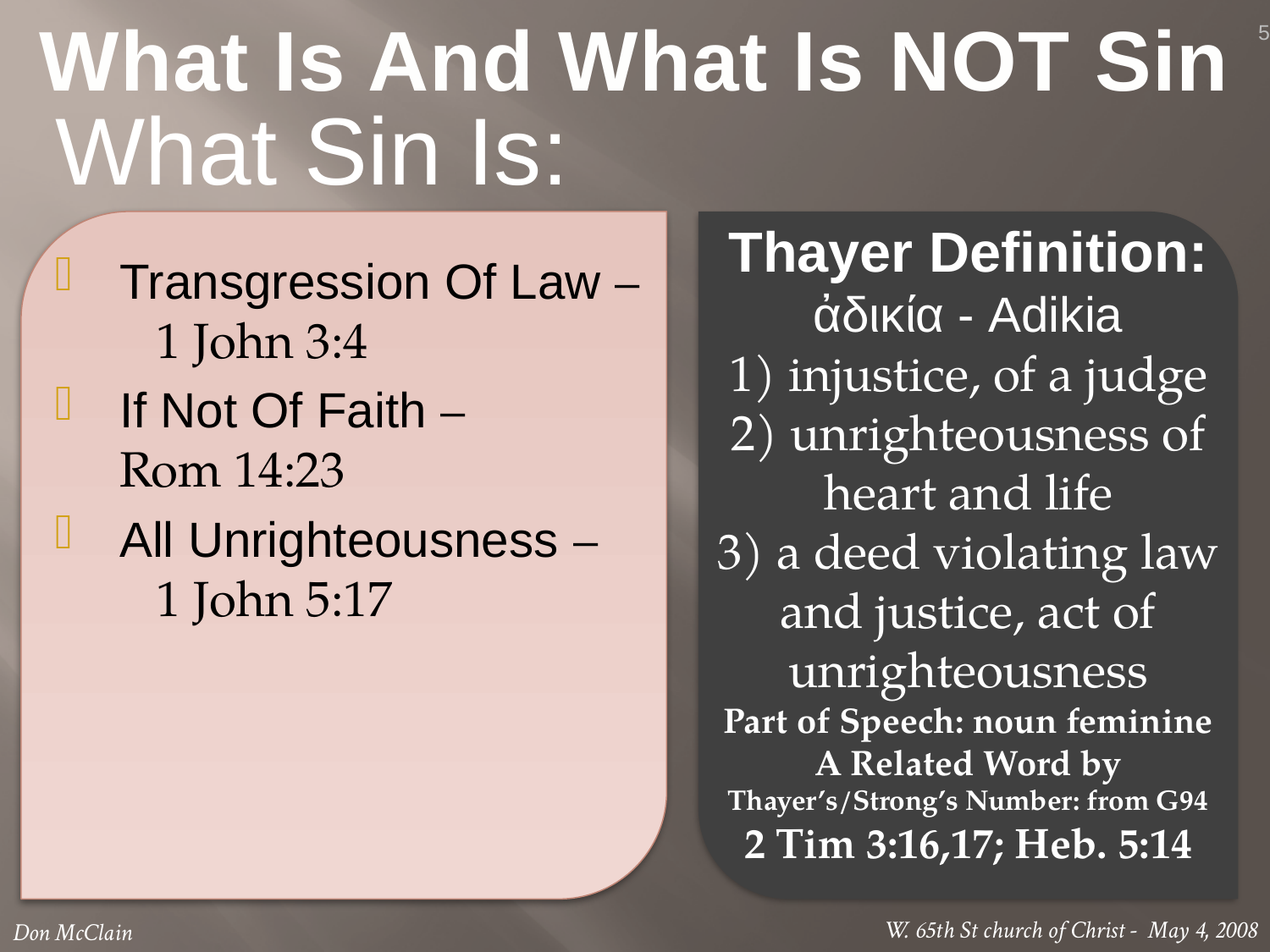

What Is And What Is NOT Sin
5
What Sin Is:
Thayer Definition:
ἀδικία - Adikia
1) injustice, of a judge
2) unrighteousness of heart and life
3) a deed violating law and justice, act of unrighteousness
Part of Speech: noun feminine
A Related Word by Thayer’s/Strong’s Number: from G94
2 Tim 3:16,17; Heb. 5:14

Transgression Of Law –    1 John 3:4
If Not Of Faith –          Rom 14:23
All Unrighteousness –       1 John 5:17
Don McClain
W. 65th St church of Christ -  May 4, 2008